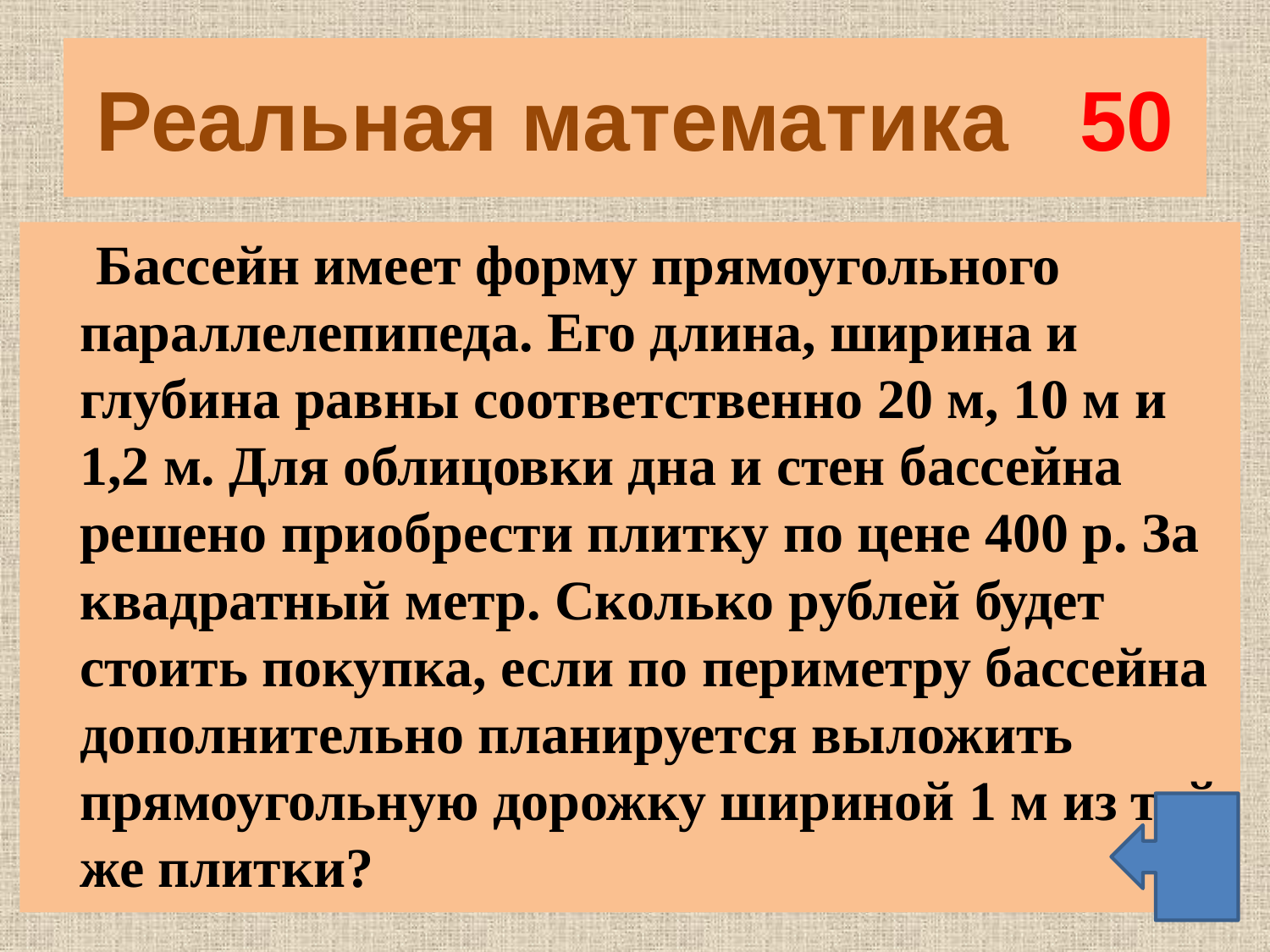

# Реальная математика   50
     Бассейн имеет форму прямоугольного параллелепипеда. Его длина, ширина и глубина равны соответственно 20 м, 10 м и 1,2 м. Для облицовки дна и стен бассейна решено приобрести плитку по цене 400 р. За квадратный метр. Сколько рублей будет стоить покупка, если по периметру бассейна дополнительно планируется выложить прямоугольную дорожку шириной 1 м из той же плитки?